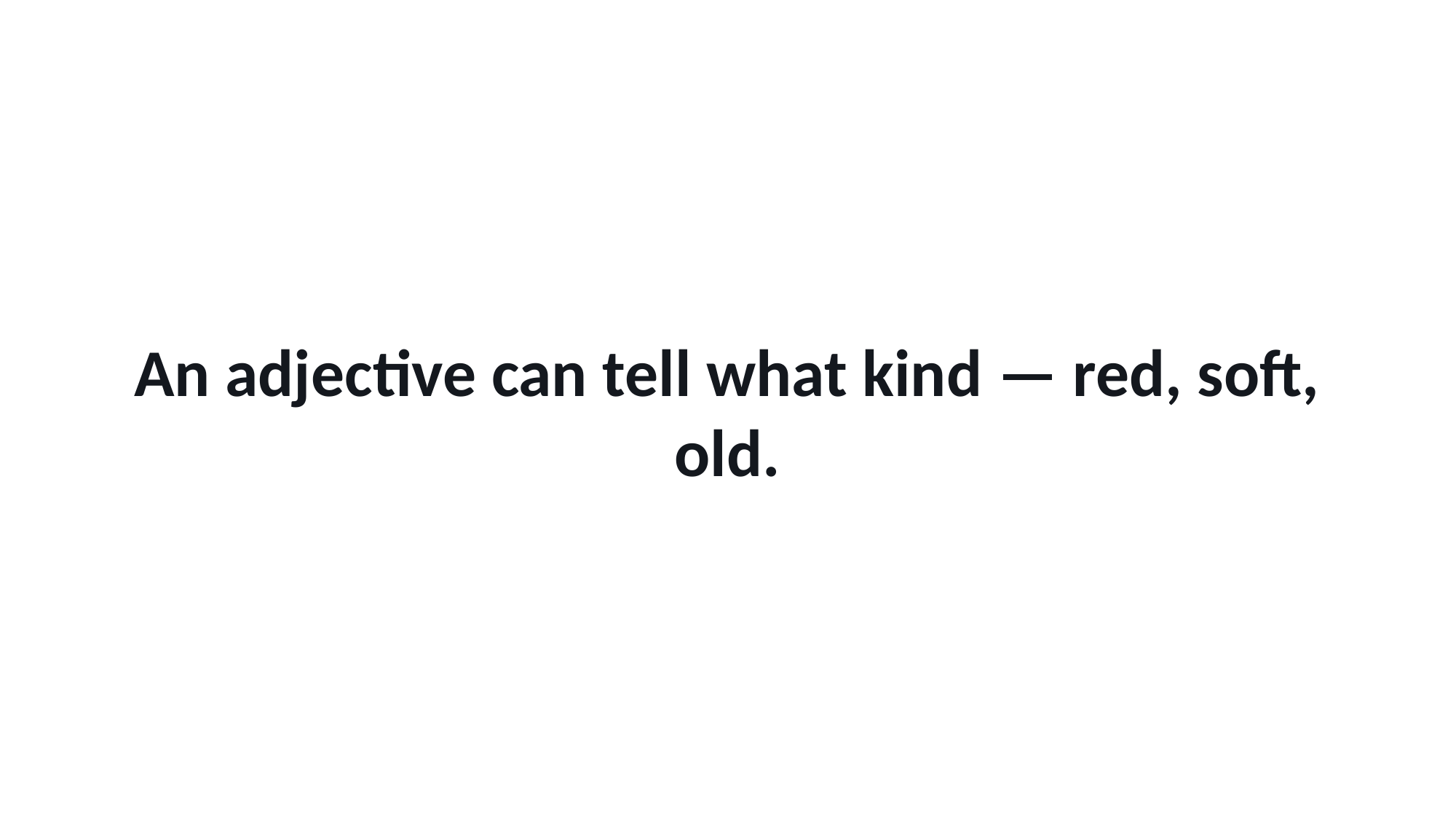

An adjective can tell what kind — red, soft, old.